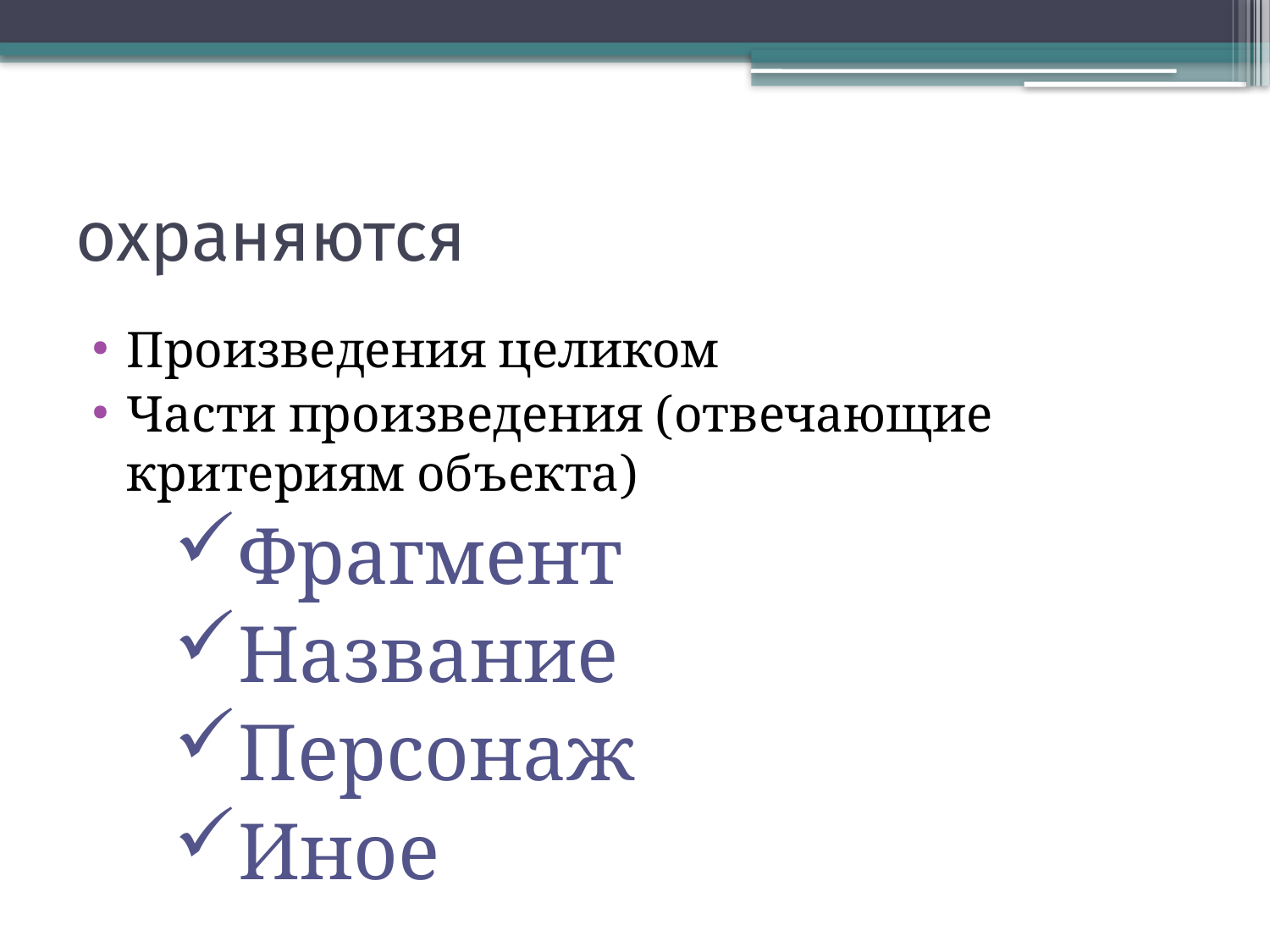

# охраняются
Произведения целиком
Части произведения (отвечающие критериям объекта)
Фрагмент
Название
Персонаж
Иное